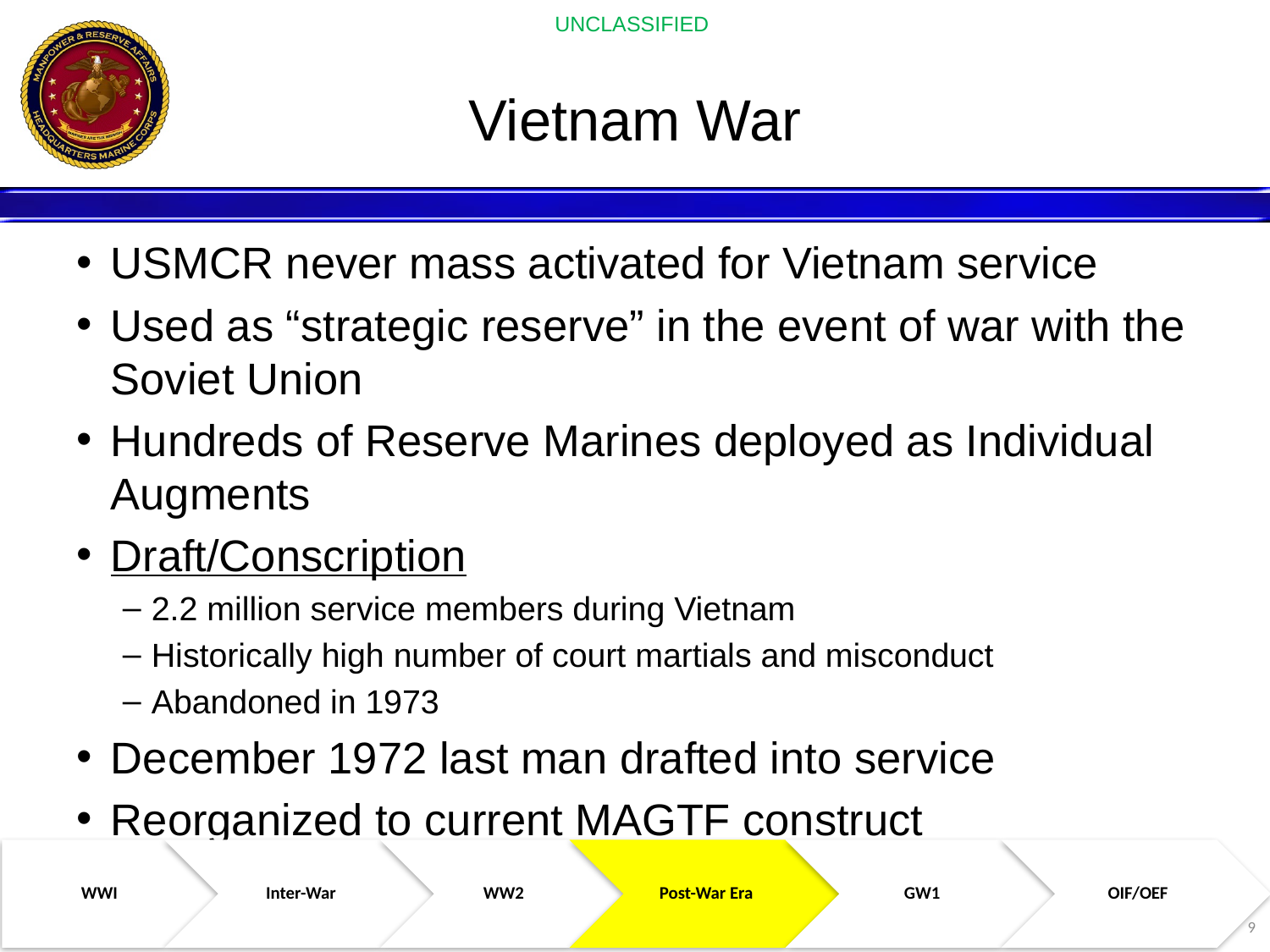

# Vietnam War
USMCR never mass activated for Vietnam service
Used as “strategic reserve” in the event of war with the Soviet Union
Hundreds of Reserve Marines deployed as Individual Augments
Draft/Conscription
2.2 million service members during Vietnam
Historically high number of court martials and misconduct
Abandoned in 1973
December 1972 last man drafted into service
Reorganized to current MAGTF construct

WWI
Inter-War
WW2
Post-War Era
GW1
OIF/OEF
9